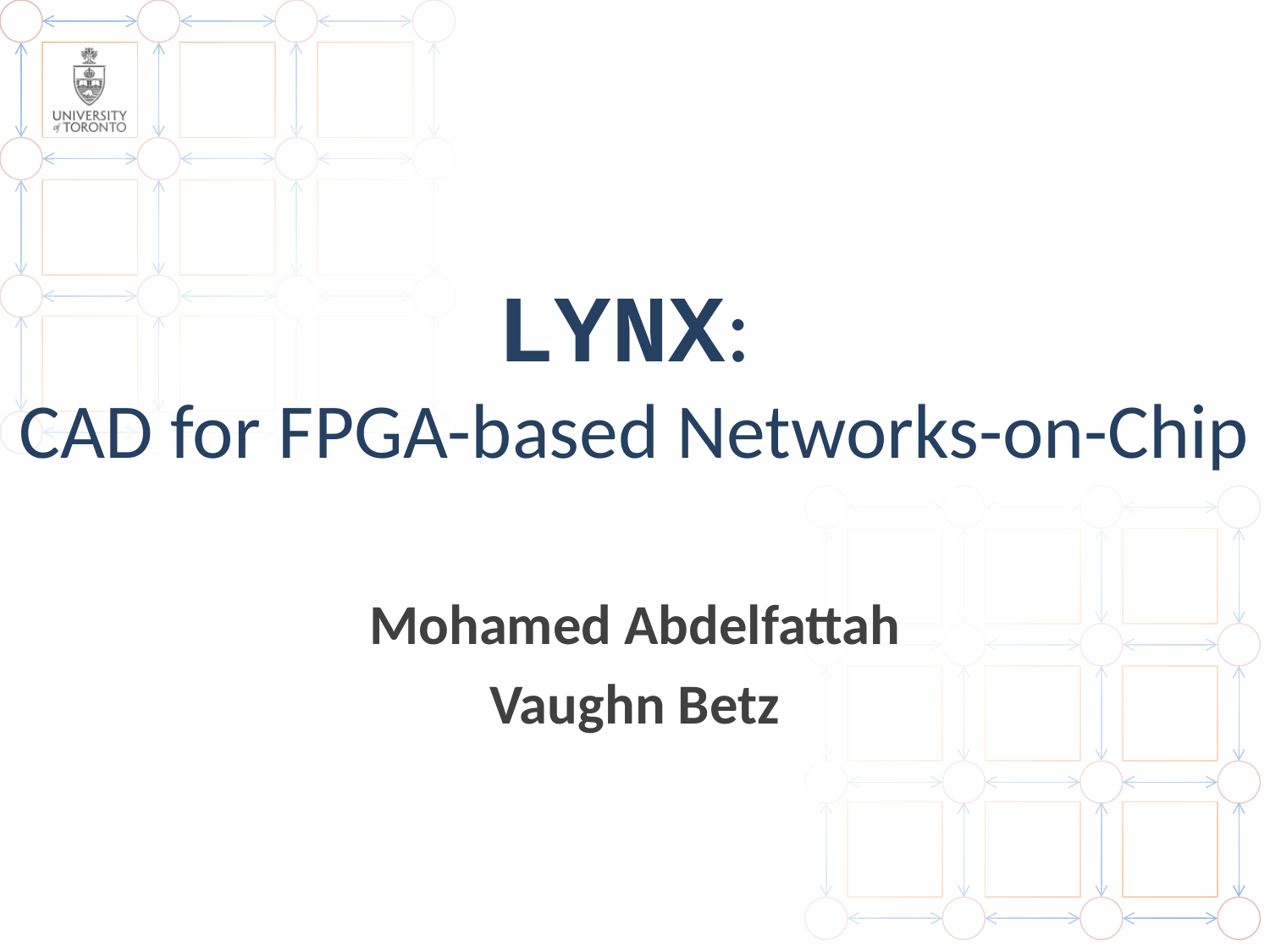

LYNX:
CAD for FPGA-based Networks-on-Chip
Mohamed Abdelfattah
Vaughn Betz